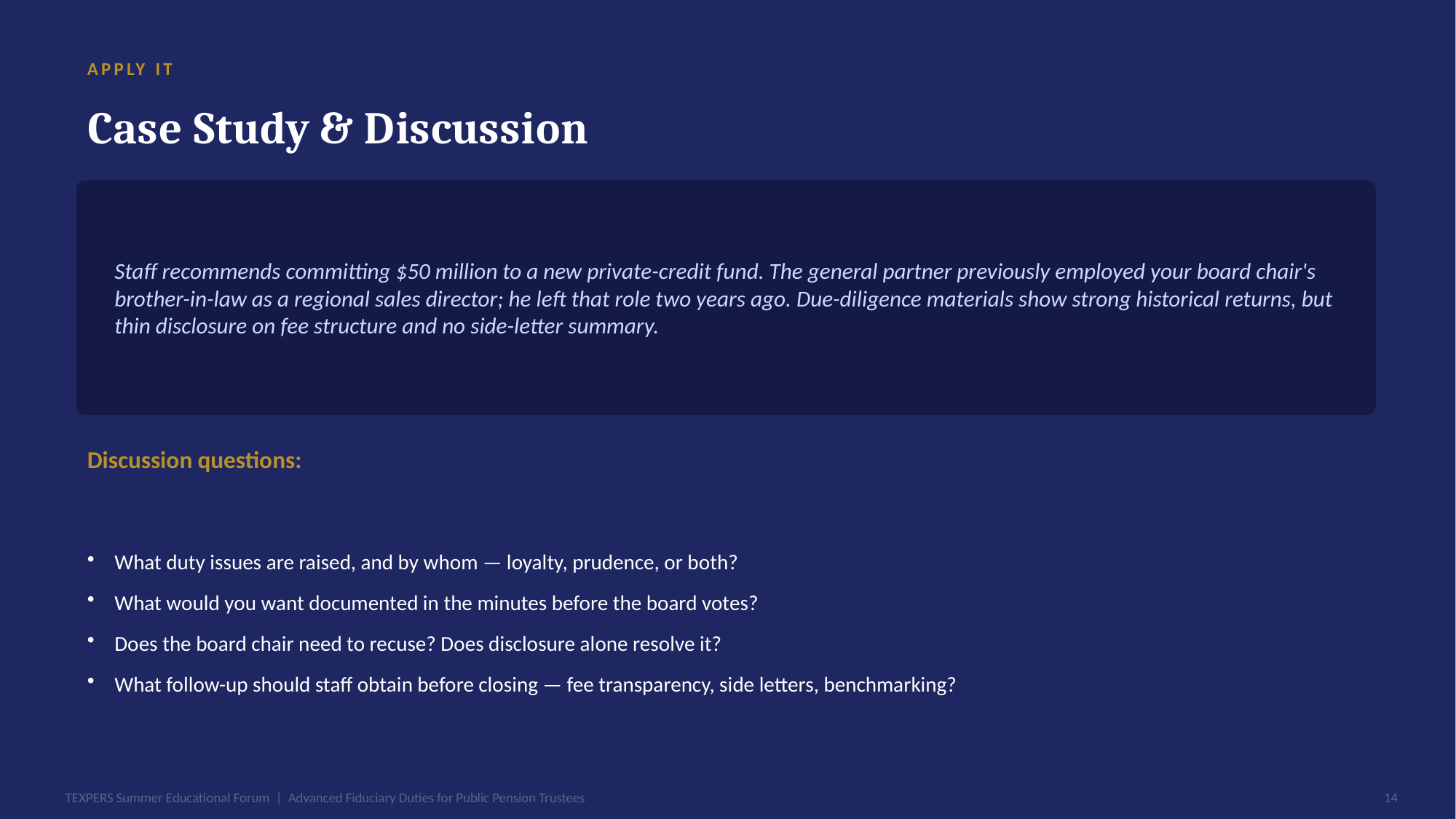

APPLY IT
Case Study & Discussion

Staff recommends committing $50 million to a new private-credit fund. The general partner previously employed your board chair's brother-in-law as a regional sales director; he left that role two years ago. Due-diligence materials show strong historical returns, but thin disclosure on fee structure and no side-letter summary.
Discussion questions:
What duty issues are raised, and by whom — loyalty, prudence, or both?
What would you want documented in the minutes before the board votes?
Does the board chair need to recuse? Does disclosure alone resolve it?
What follow-up should staff obtain before closing — fee transparency, side letters, benchmarking?
TEXPERS Summer Educational Forum  |  Advanced Fiduciary Duties for Public Pension Trustees
14